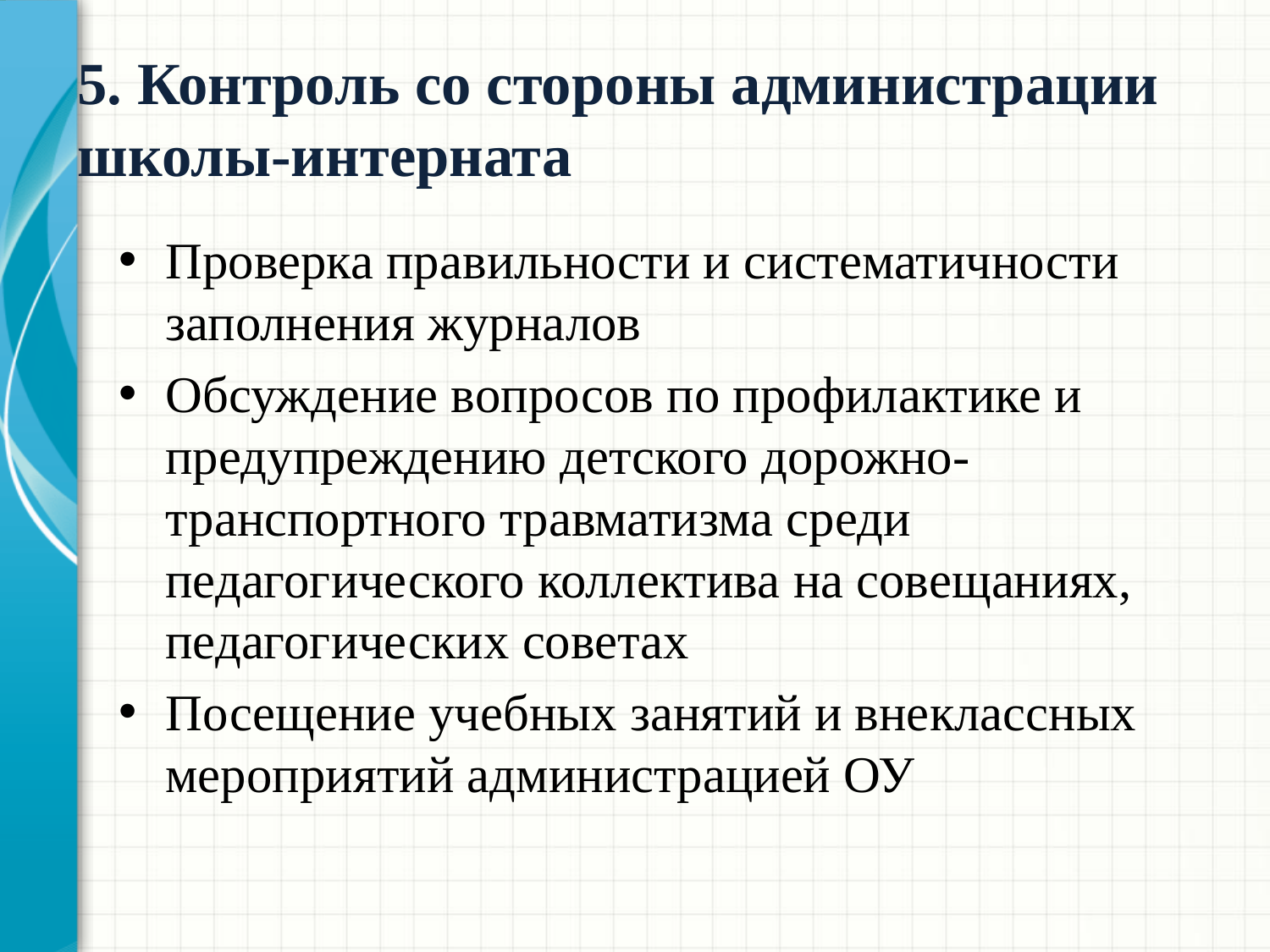

# 5. Контроль со стороны администрации школы-интерната
Проверка правильности и систематичности заполнения журналов
Обсуждение вопросов по профилактике и предупреждению детского дорожно-транспортного травматизма среди педагогического коллектива на совещаниях, педагогических советах
Посещение учебных занятий и внеклассных мероприятий администрацией ОУ